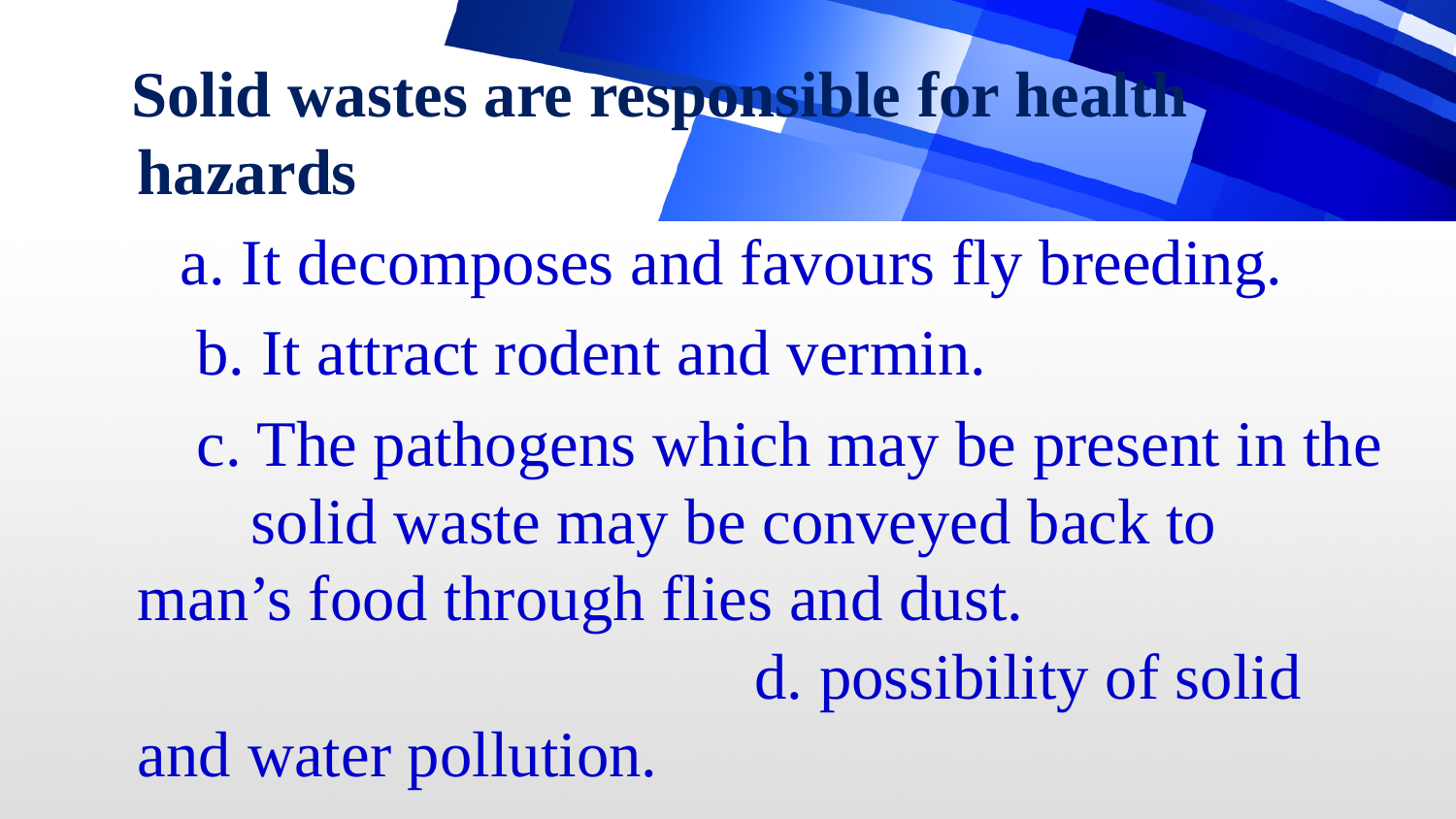

Solid wastes are responsible for health hazards
      a. It decomposes and favours fly breeding.
       b. It attract rodent and vermin.
       c. The pathogens which may be present in the        solid waste may be conveyed back to man’s food through flies and dust.                                                             d. possibility of solid and water pollution.
 e. Heaps of refuse present an unsightly appearance and nuisance from bad odours